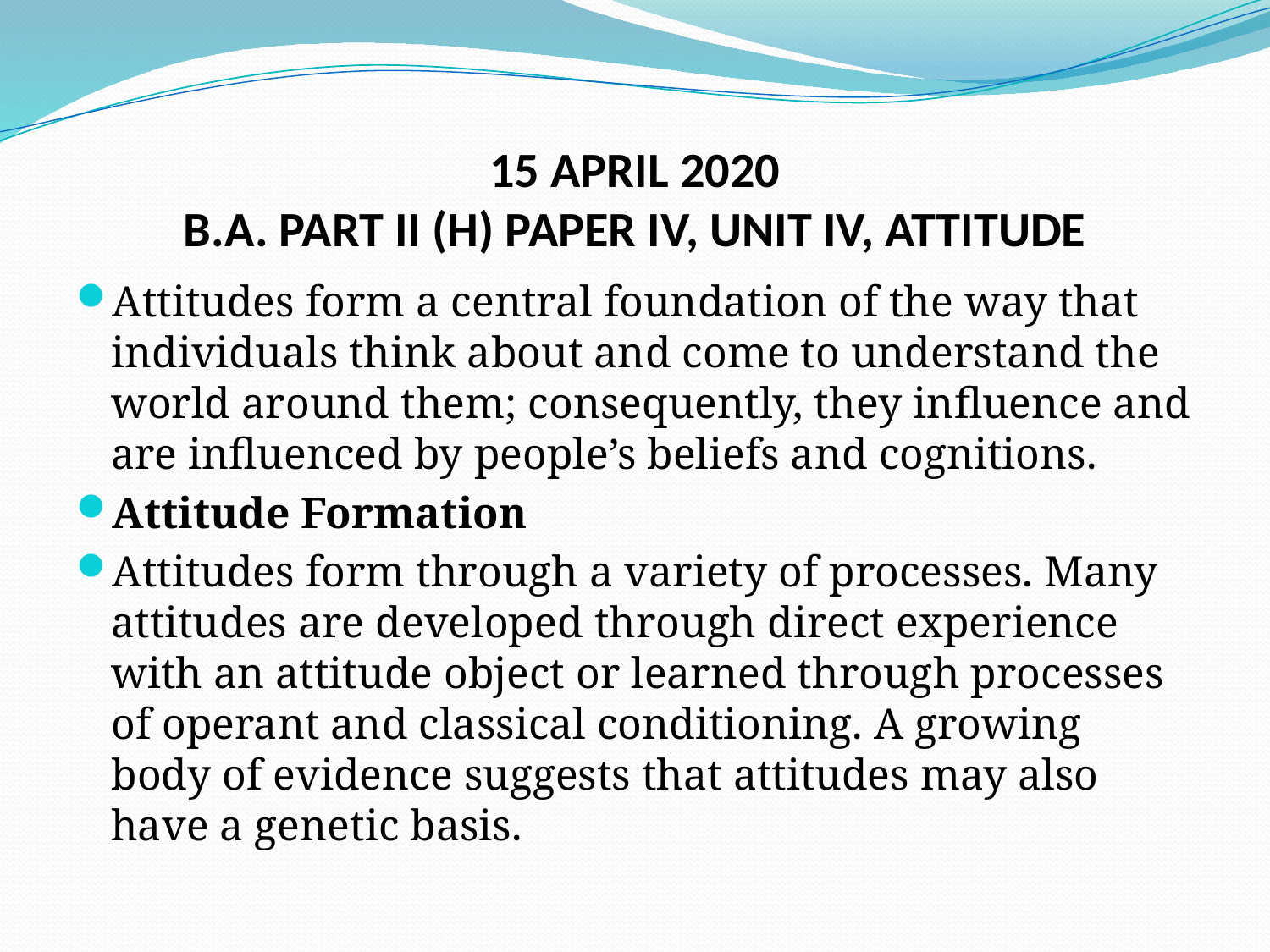

# 15 APRIL 2020 B.A. PART II (H) PAPER IV, UNIT IV, ATTITUDE
Attitudes form a central foundation of the way that individuals think about and come to understand the world around them; consequently, they influence and are influenced by people’s beliefs and cognitions.
Attitude Formation
Attitudes form through a variety of processes. Many attitudes are developed through direct experience with an attitude object or learned through processes of operant and classical conditioning. A growing body of evidence suggests that attitudes may also have a genetic basis.